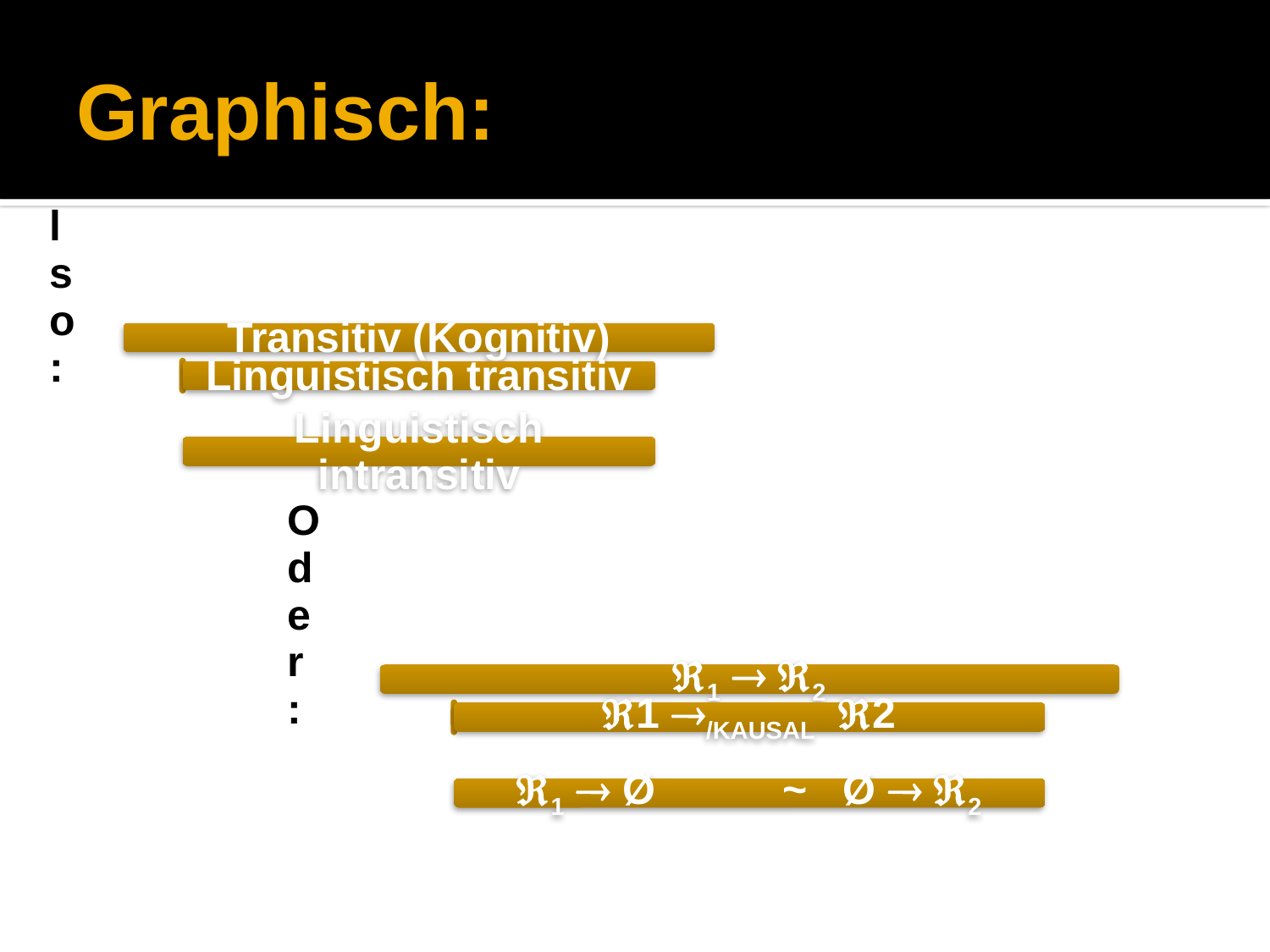

# Graphisch:
Transitiv (Kognitiv)
Linguistisch transitiv
Linguistisch intransitiv
Also:
ℜ1 → ℜ2
ℜ1 →/KAUSAL  ℜ2
ℜ1 → Ø 	 ~   Ø → ℜ2